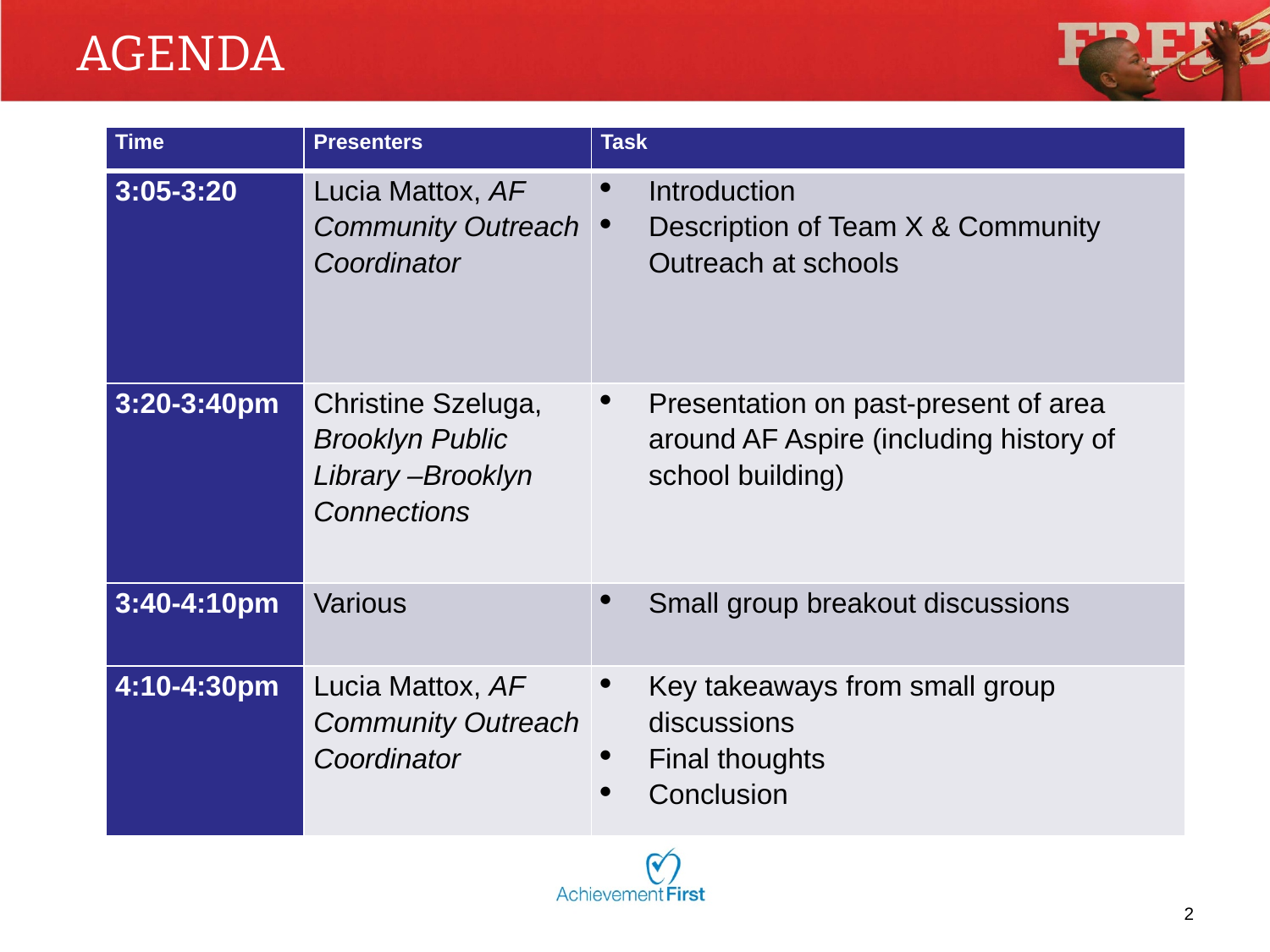

# AGENDA
| Time | Presenters | Task |
| --- | --- | --- |
| 3:05-3:20 | Lucia Mattox, AF Community Outreach Coordinator | Introduction Description of Team X & Community Outreach at schools |
| 3:20-3:40pm | Christine Szeluga, Brooklyn Public Library –Brooklyn Connections | Presentation on past-present of area around AF Aspire (including history of school building) |
| 3:40-4:10pm | Various | Small group breakout discussions |
| 4:10-4:30pm | Lucia Mattox, AF Community Outreach Coordinator | Key takeaways from small group discussions Final thoughts Conclusion |
2